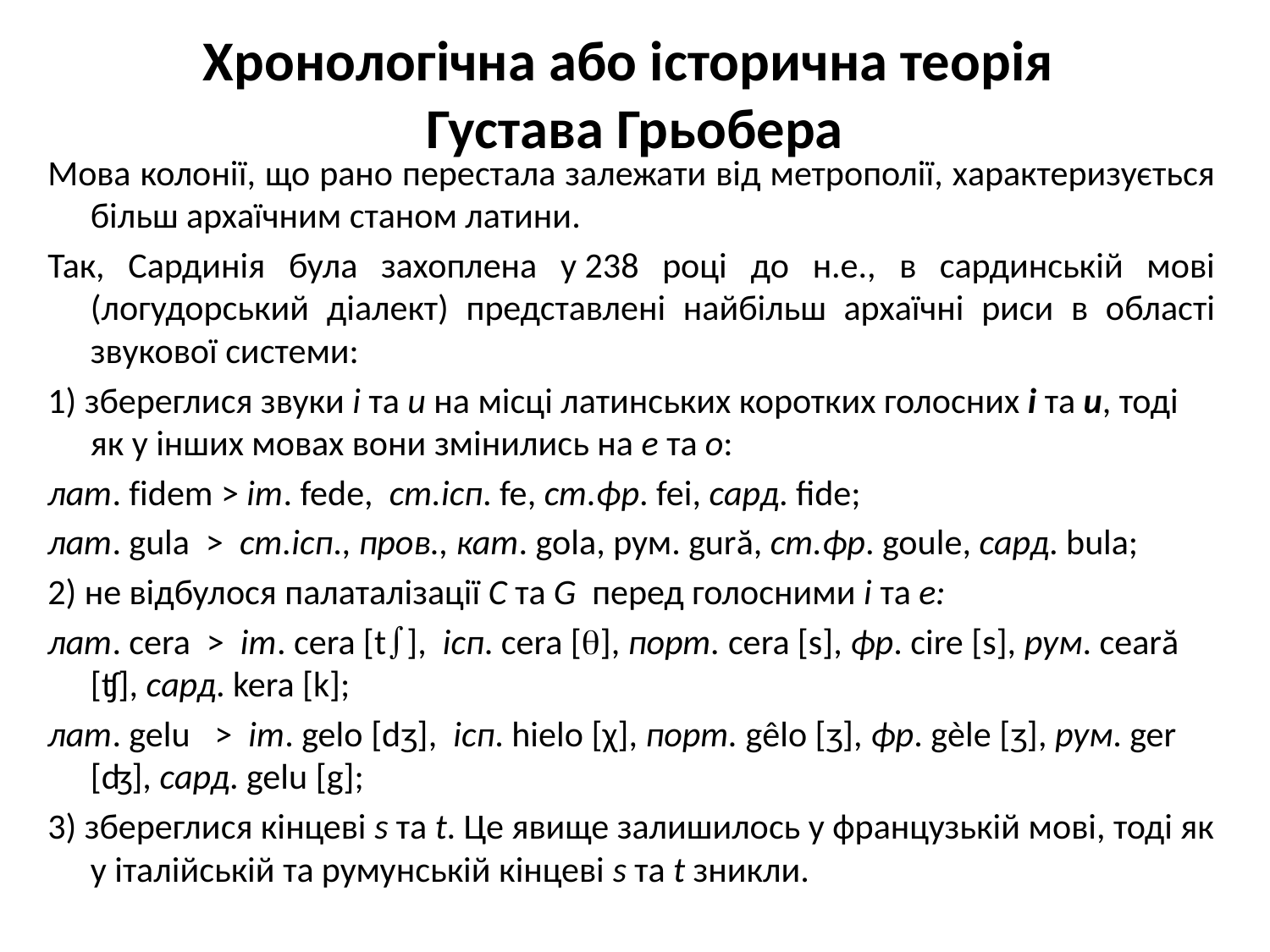

# Хронологічна або історична теорія Густава Грьобера
Мова колонії, що рано перестала залежати від метрополії, характеризується більш архаїчним станом латини.
Так, Сардинія була захоплена у 238 році до н.е., в сардинській мові (логудорський діалект) представлені найбільш архаїчні риси в області звукової системи:
1) збереглися звуки i та u на місці латинських коротких голосних і та u, тоді як у інших мовах вони змінились на е та о:
лат. fіdem > іт. fede,  ст.ісп. fe, ст.фр. fei, сард. fide;
лат. gula  >  ст.ісп., пров., кат. gola, рум. gură, ст.фр. goule, сард. bula;
2) не відбулося палаталізації С та G  перед голосними і та е:
лат. cera  >  іт. cera [t∫],  ісп. cera [θ], порт. cera [s], фр. cire [s], рум. ceară [ʧ], сард. kera [k];
лат. gelu   >  іт. gelo [dʒ],  ісп. hielo [χ], порт. gêlo [ʒ], фр. gèle [ʒ], рум. ger [ʤ], сард. gelu [g];
3) збереглися кінцеві s та t. Це явище залишилось у французькій мові, тоді як у італійській та румунській кінцеві s та t зникли.